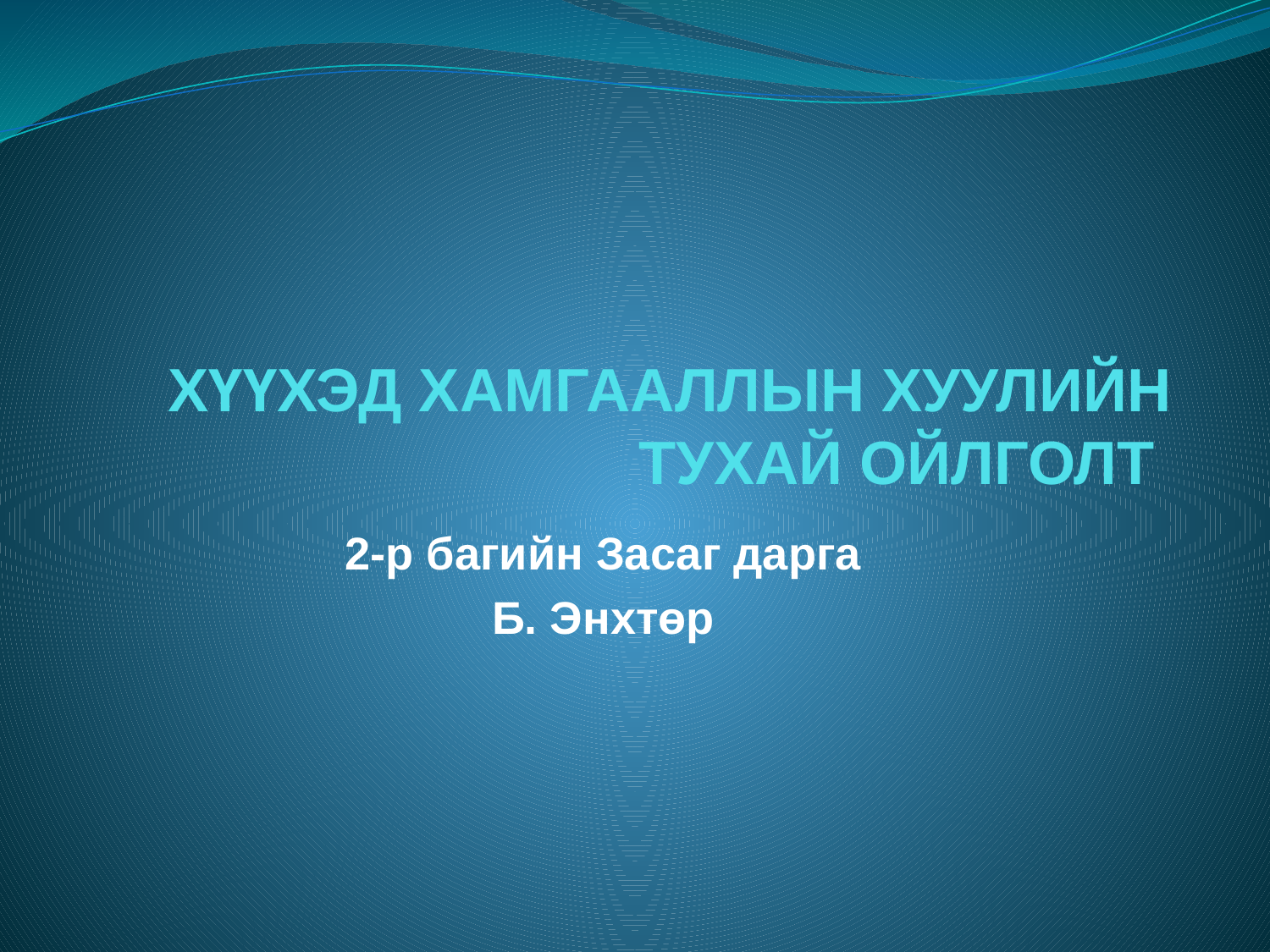

# ХҮҮХЭД ХАМГААЛЛЫН ХУУЛИЙН ТУХАЙ ОЙЛГОЛТ
2-р багийн Засаг дарга
Б. Энхтөр